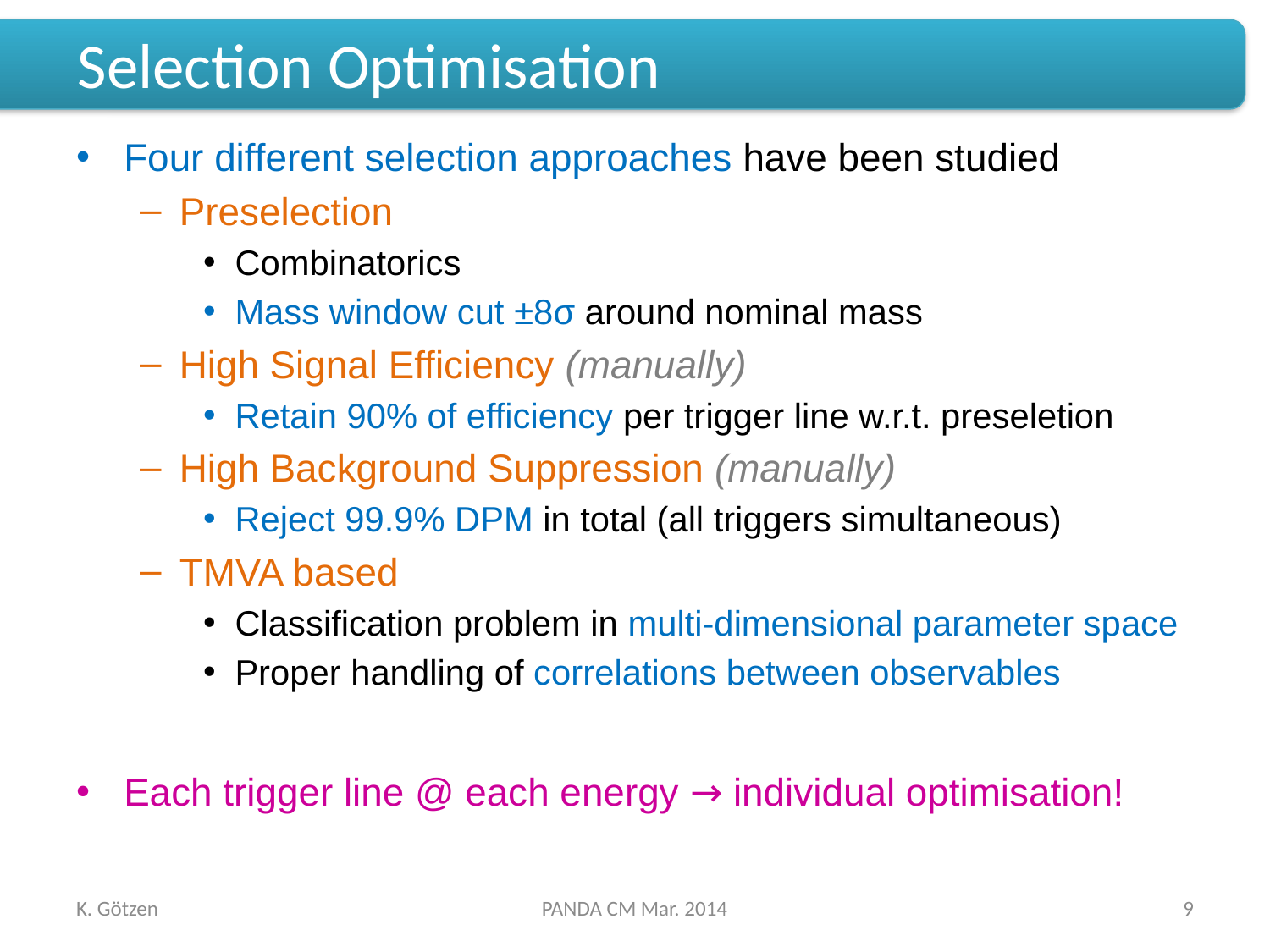

# Selection Optimisation
Four different selection approaches have been studied
Preselection
Combinatorics
Mass window cut ±8σ around nominal mass
High Signal Efficiency (manually)
Retain 90% of efficiency per trigger line w.r.t. preseletion
High Background Suppression (manually)
Reject 99.9% DPM in total (all triggers simultaneous)
TMVA based
Classification problem in multi-dimensional parameter space
Proper handling of correlations between observables

Each trigger line @ each energy → individual optimisation!
K. Götzen
PANDA CM Mar. 2014
9